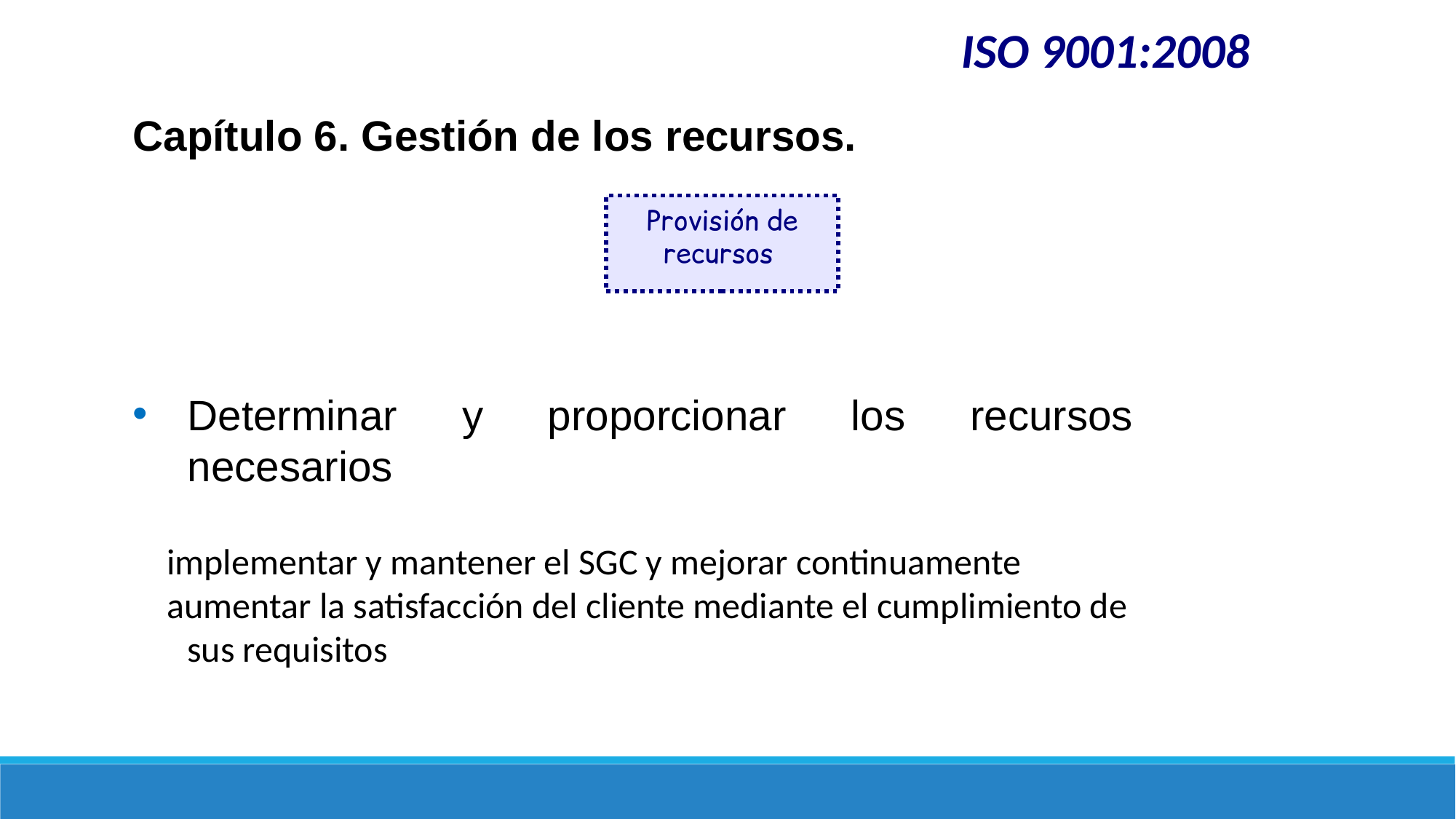

ISO 9001:2008
Capítulo 6. Gestión de los recursos.

Determinar y proporcionar los recursos necesarios

implementar y mantener el SGC y mejorar continuamente
aumentar la satisfacción del cliente mediante el cumplimiento de sus requisitos

Provisión de recursos